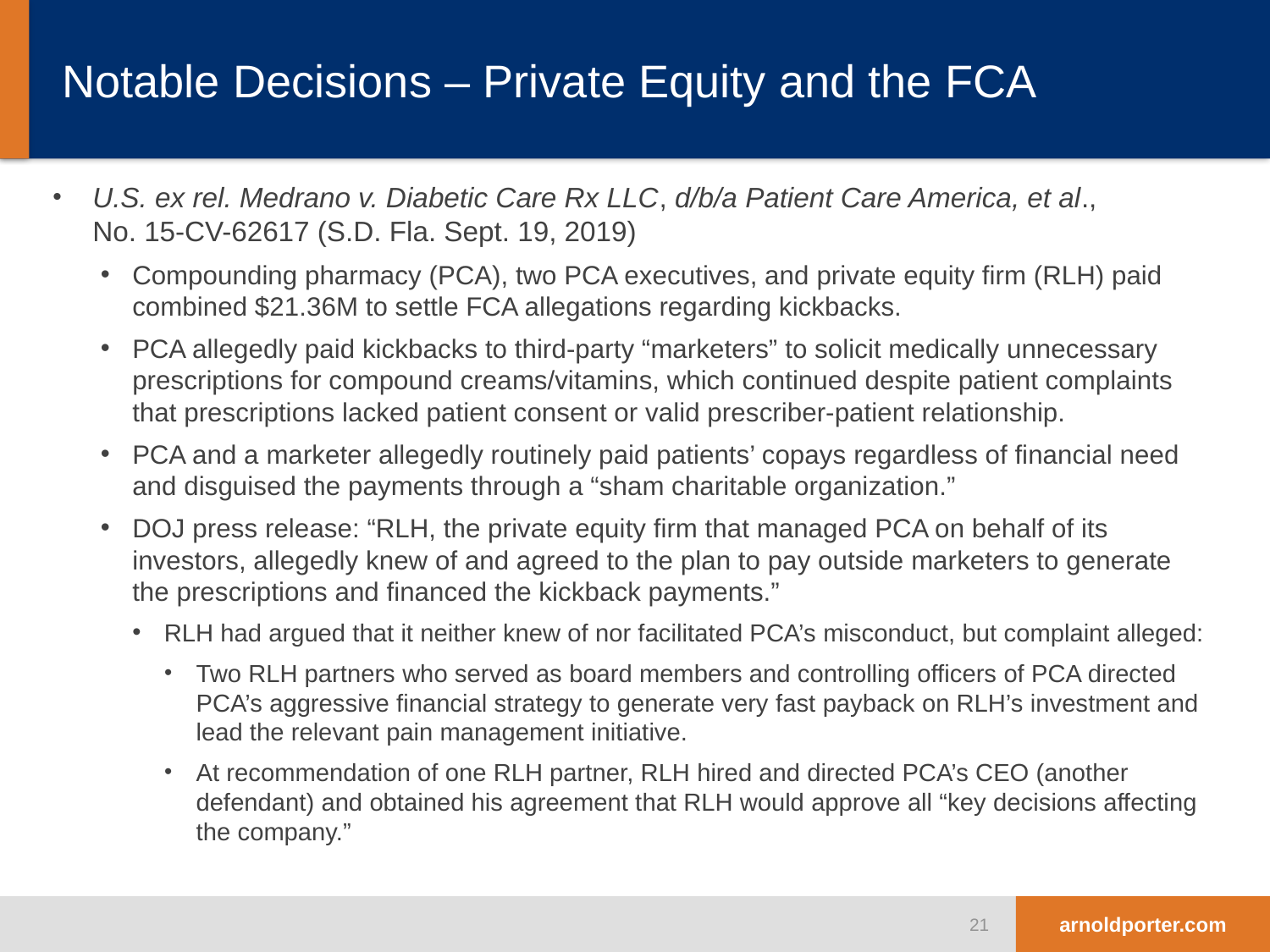

# Notable Decisions – Private Equity and the FCA
U.S. ex rel. Medrano v. Diabetic Care Rx LLC, d/b/a Patient Care America, et al.,           No. 15-CV-62617 (S.D. Fla. Sept. 19, 2019)
Compounding pharmacy (PCA), two PCA executives, and private equity firm (RLH) paid combined $21.36M to settle FCA allegations regarding kickbacks.
PCA allegedly paid kickbacks to third-party “marketers” to solicit medically unnecessary prescriptions for compound creams/vitamins, which continued despite patient complaints that prescriptions lacked patient consent or valid prescriber-patient relationship.
PCA and a marketer allegedly routinely paid patients’ copays regardless of financial need and disguised the payments through a “sham charitable organization.”
DOJ press release: “RLH, the private equity firm that managed PCA on behalf of its investors, allegedly knew of and agreed to the plan to pay outside marketers to generate the prescriptions and financed the kickback payments.”
RLH had argued that it neither knew of nor facilitated PCA’s misconduct, but complaint alleged:
Two RLH partners who served as board members and controlling officers of PCA directed PCA’s aggressive financial strategy to generate very fast payback on RLH’s investment and lead the relevant pain management initiative.
At recommendation of one RLH partner, RLH hired and directed PCA’s CEO (another defendant) and obtained his agreement that RLH would approve all “key decisions affecting the company.”

21